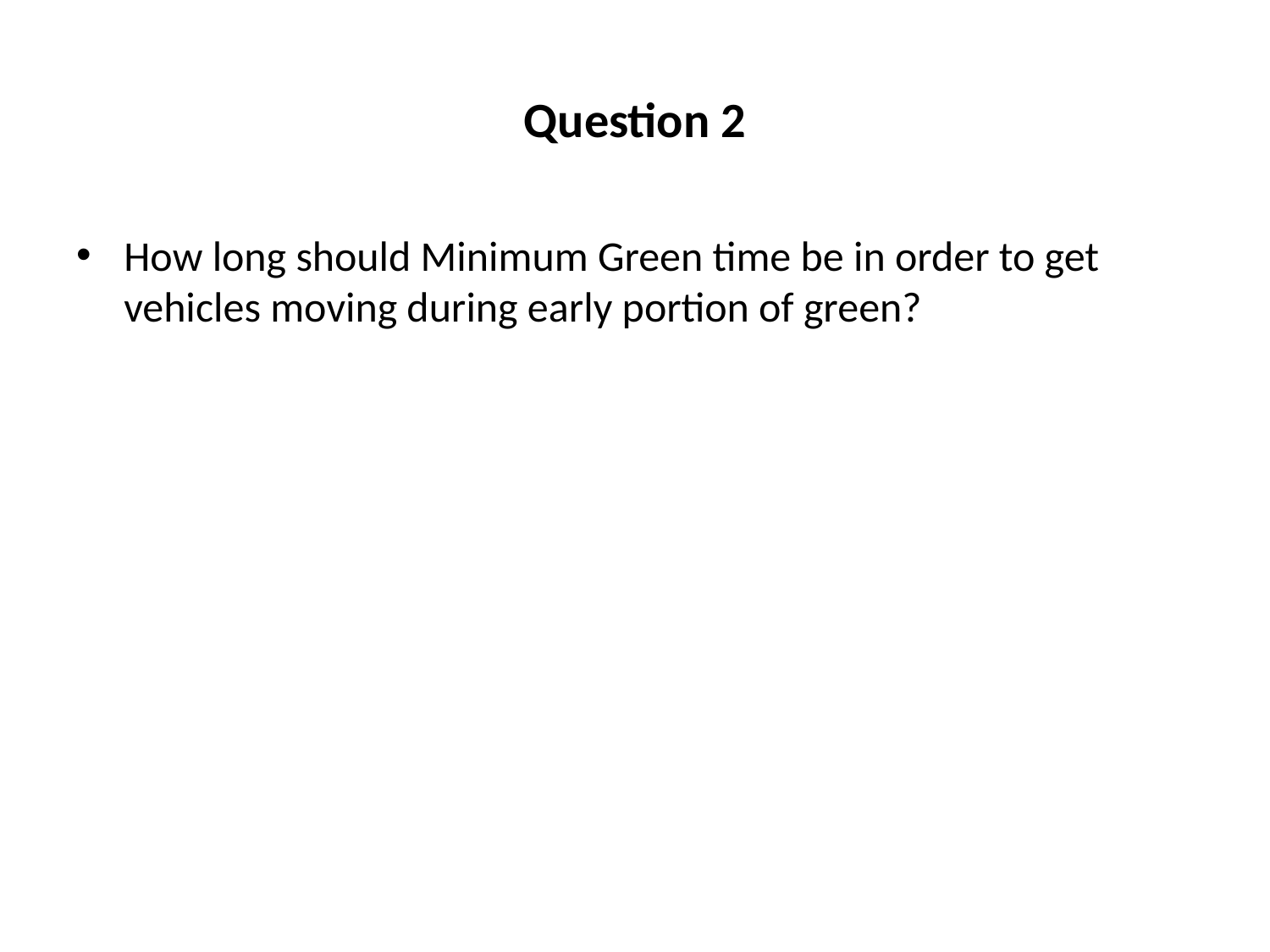

# Question 2
How long should Minimum Green time be in order to get vehicles moving during early portion of green?
9